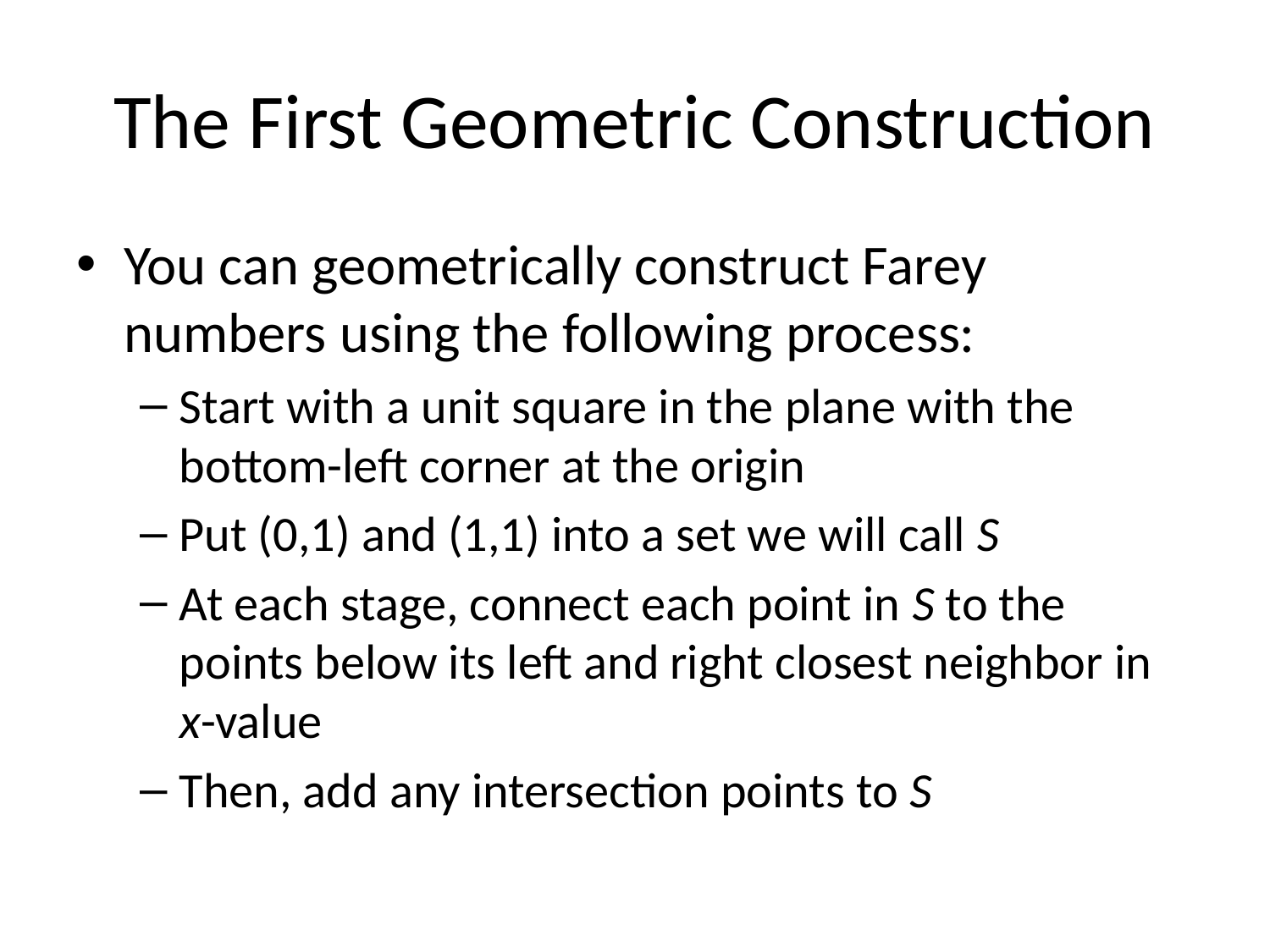

# The First Geometric Construction
You can geometrically construct Farey numbers using the following process:
Start with a unit square in the plane with the bottom-left corner at the origin
Put (0,1) and (1,1) into a set we will call S
At each stage, connect each point in S to the points below its left and right closest neighbor in x-value
Then, add any intersection points to S